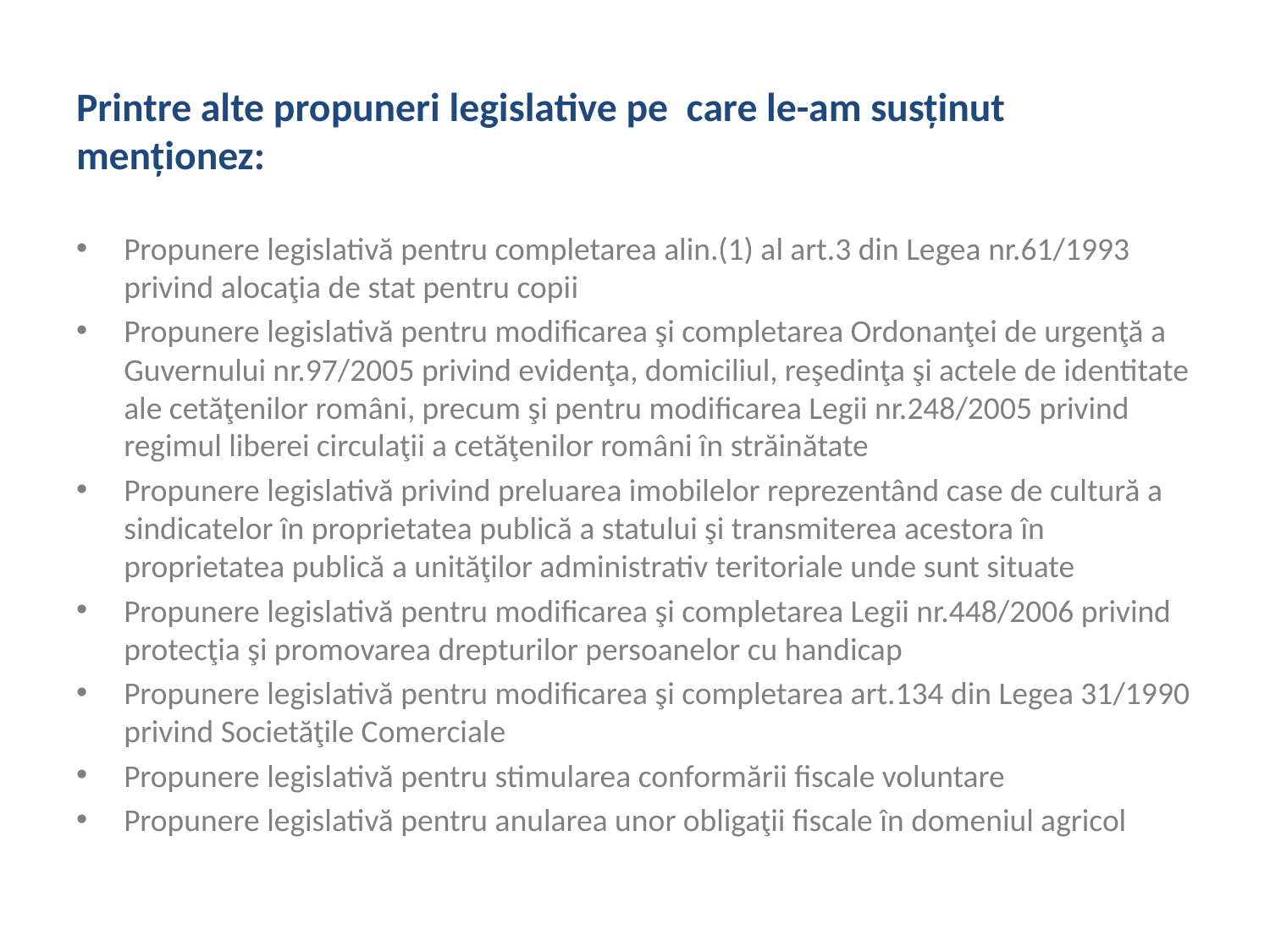

# Printre alte propuneri legislative pe  care le-am susținut menționez:
Propunere legislativă pentru completarea alin.(1) al art.3 din Legea nr.61/1993 privind alocaţia de stat pentru copii
Propunere legislativă pentru modificarea şi completarea Ordonanţei de urgenţă a Guvernului nr.97/2005 privind evidenţa, domiciliul, reşedinţa şi actele de identitate ale cetăţenilor români, precum şi pentru modificarea Legii nr.248/2005 privind regimul liberei circulaţii a cetăţenilor români în străinătate
Propunere legislativă privind preluarea imobilelor reprezentând case de cultură a sindicatelor în proprietatea publică a statului şi transmiterea acestora în proprietatea publică a unităţilor administrativ teritoriale unde sunt situate
Propunere legislativă pentru modificarea şi completarea Legii nr.448/2006 privind protecţia şi promovarea drepturilor persoanelor cu handicap
Propunere legislativă pentru modificarea şi completarea art.134 din Legea 31/1990 privind Societăţile Comerciale
Propunere legislativă pentru stimularea conformării fiscale voluntare
Propunere legislativă pentru anularea unor obligaţii fiscale în domeniul agricol